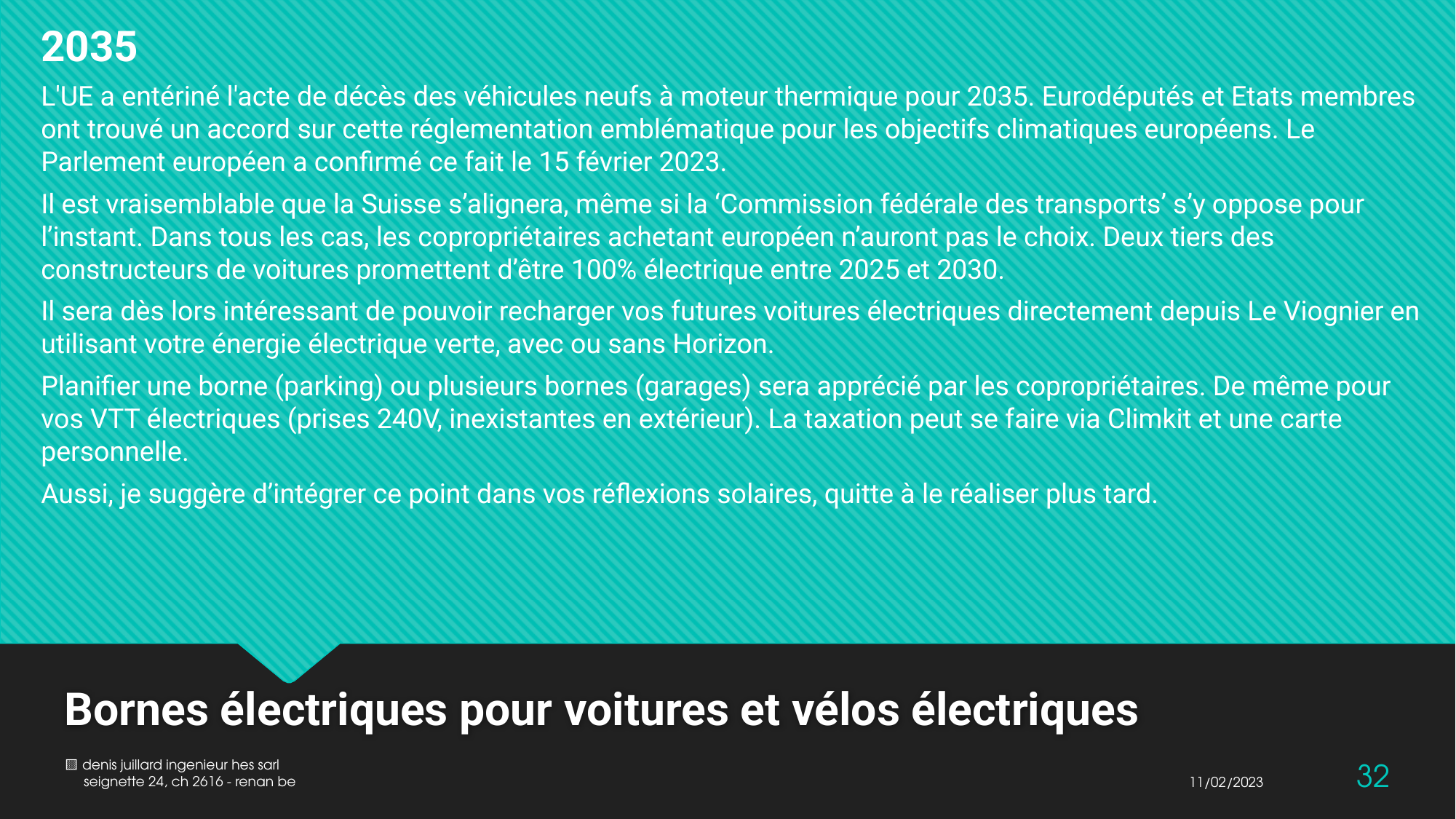

2035
L'UE a entériné l'acte de décès des véhicules neufs à moteur thermique pour 2035. Eurodéputés et Etats membres ont trouvé un accord sur cette réglementation emblématique pour les objectifs climatiques européens. Le Parlement européen a confirmé ce fait le 15 février 2023.
Il est vraisemblable que la Suisse s’alignera, même si la ‘Commission fédérale des transports’ s’y oppose pour l’instant. Dans tous les cas, les copropriétaires achetant européen n’auront pas le choix. Deux tiers des constructeurs de voitures promettent d’être 100% électrique entre 2025 et 2030.
Il sera dès lors intéressant de pouvoir recharger vos futures voitures électriques directement depuis Le Viognier en utilisant votre énergie électrique verte, avec ou sans Horizon.
Planifier une borne (parking) ou plusieurs bornes (garages) sera apprécié par les copropriétaires. De même pour vos VTT électriques (prises 240V, inexistantes en extérieur). La taxation peut se faire via Climkit et une carte personnelle.
Aussi, je suggère d’intégrer ce point dans vos réflexions solaires, quitte à le réaliser plus tard.
Bornes électriques pour voitures et vélos électriques
32
🟨 denis juillard ingenieur hes sarl
     seignette 24, ch 2616 - renan be
11/02/2023